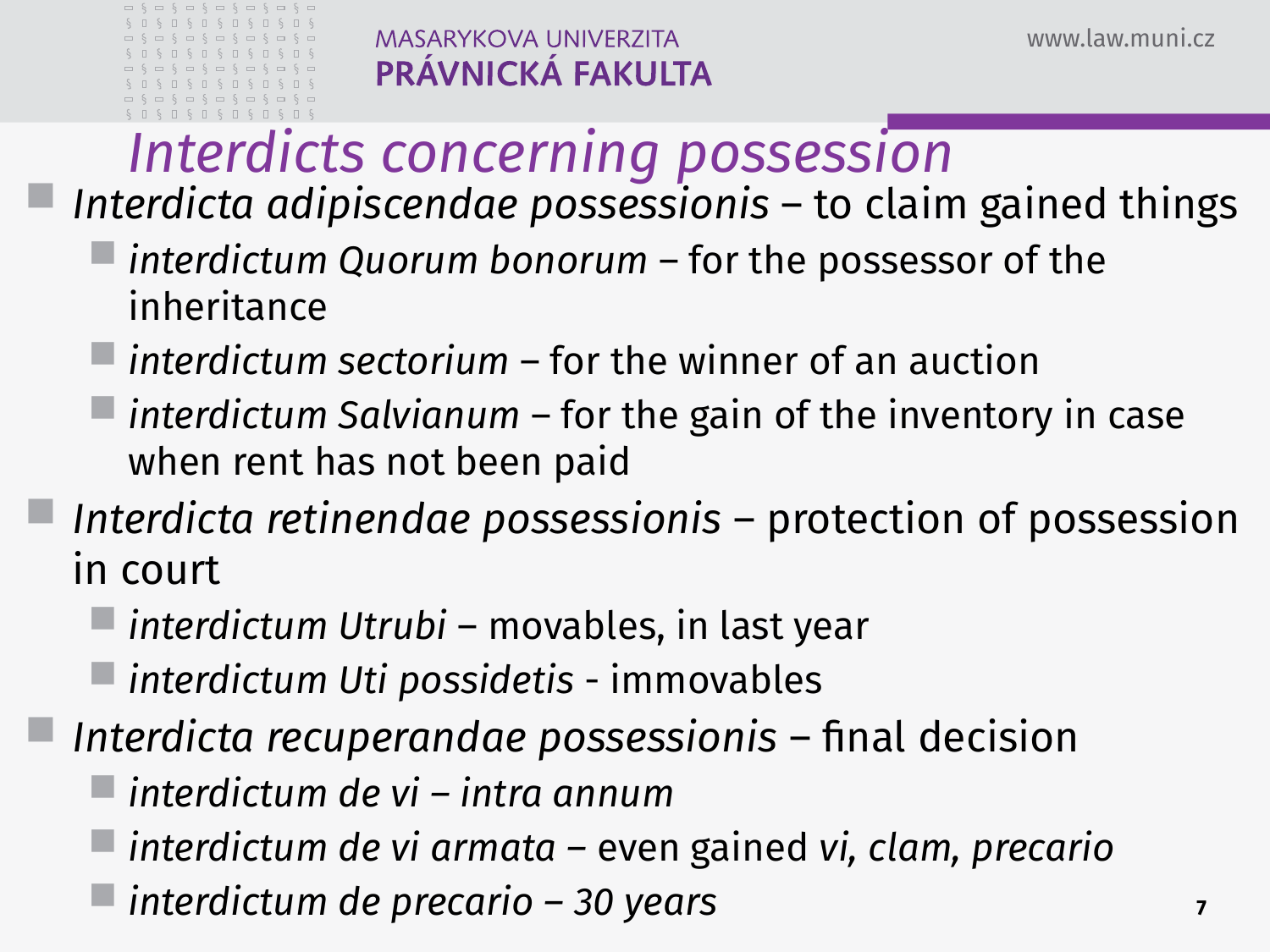

# Interdicts concerning possession
Interdicta adipiscendae possessionis – to claim gained things
interdictum Quorum bonorum – for the possessor of the inheritance
interdictum sectorium – for the winner of an auction
interdictum Salvianum – for the gain of the inventory in case when rent has not been paid
Interdicta retinendae possessionis – protection of possession in court
interdictum Utrubi – movables, in last year
interdictum Uti possidetis - immovables
Interdicta recuperandae possessionis – final decision
interdictum de vi – intra annum
interdictum de vi armata – even gained vi, clam, precario
interdictum de precario – 30 years
7